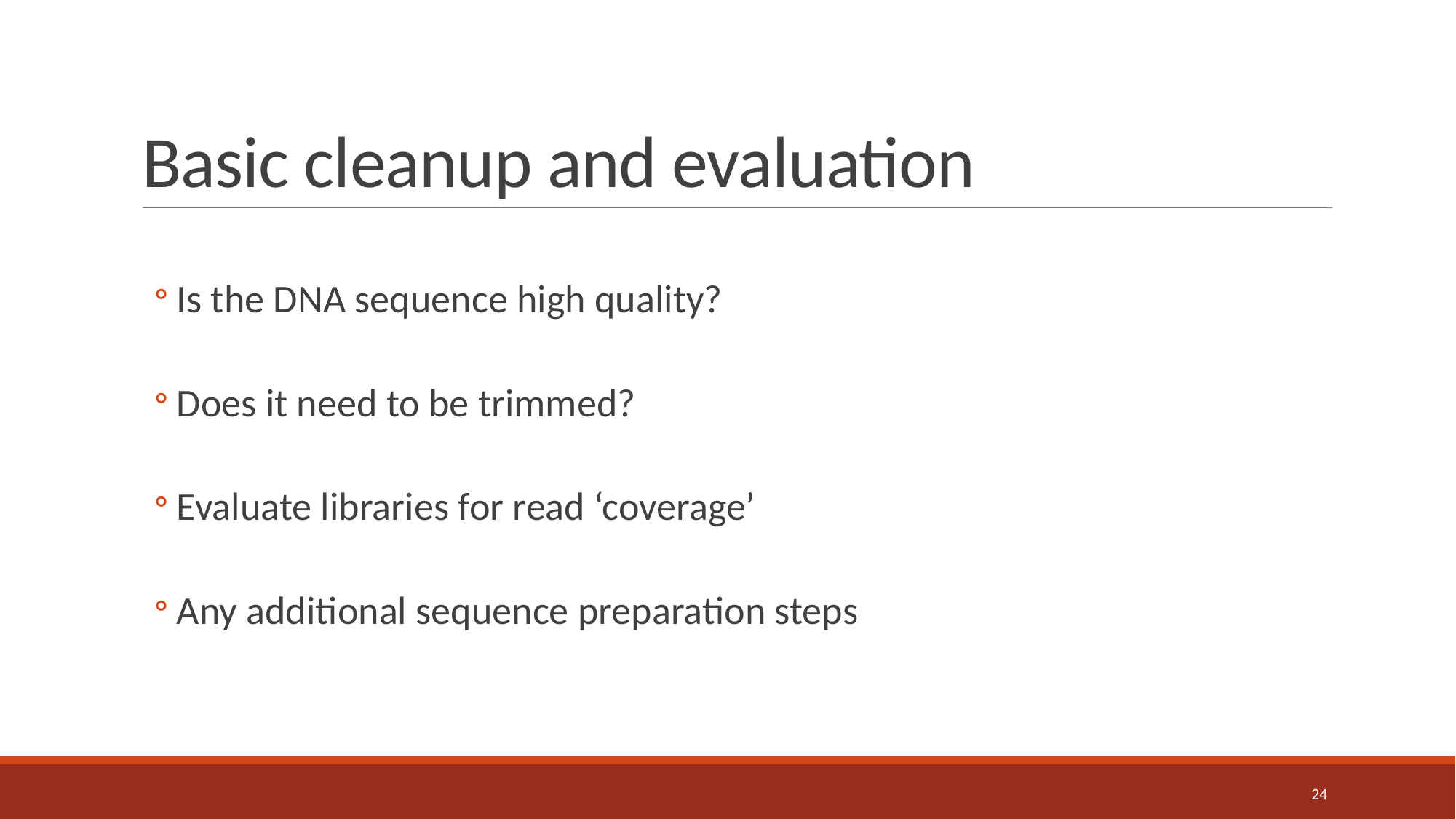

# Basic cleanup and evaluation
Is the DNA sequence high quality?
Does it need to be trimmed?
Evaluate libraries for read ‘coverage’
Any additional sequence preparation steps
24